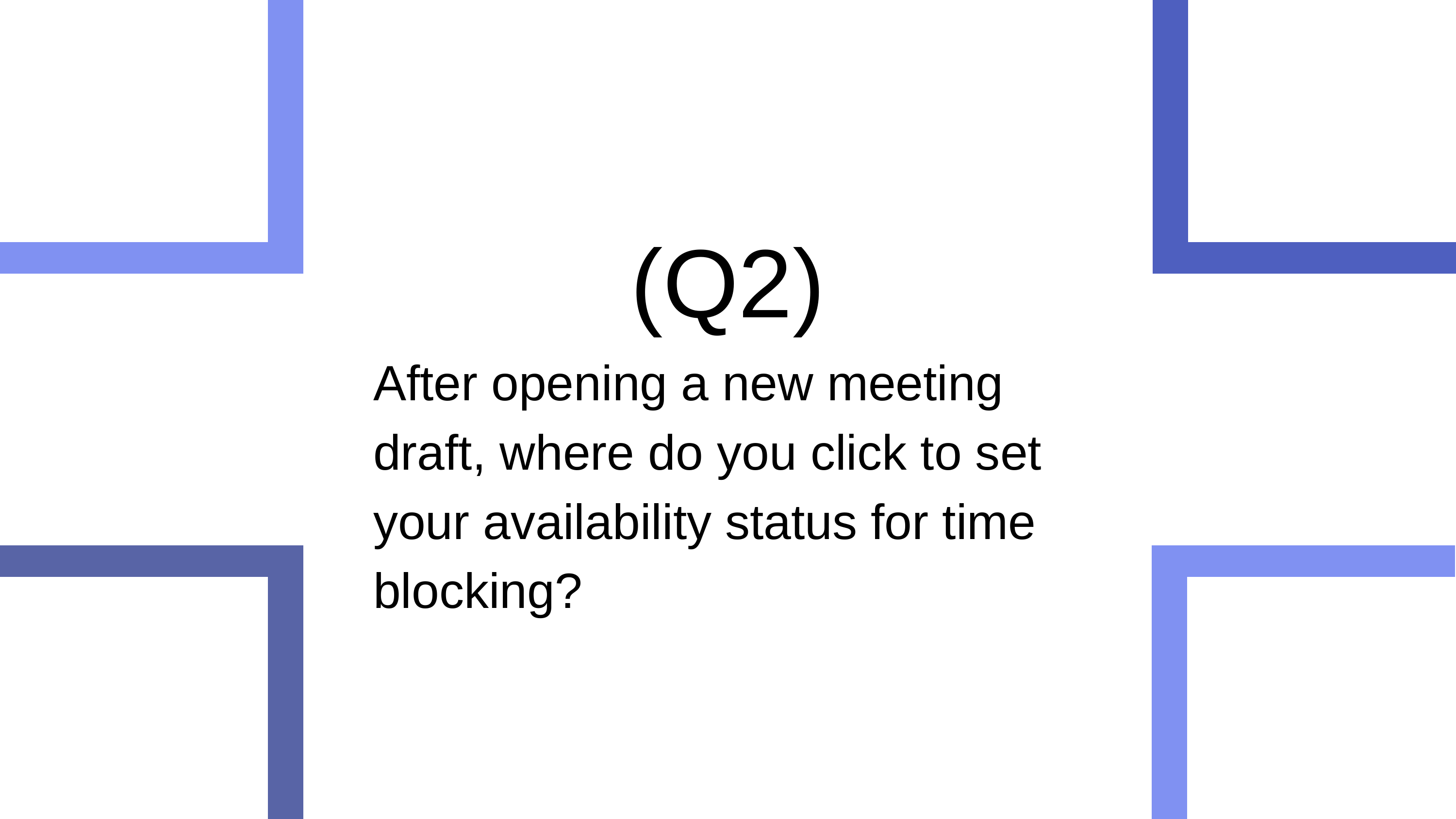

(Q2)
After opening a new meeting draft, where do you click to set your availability status for time blocking?